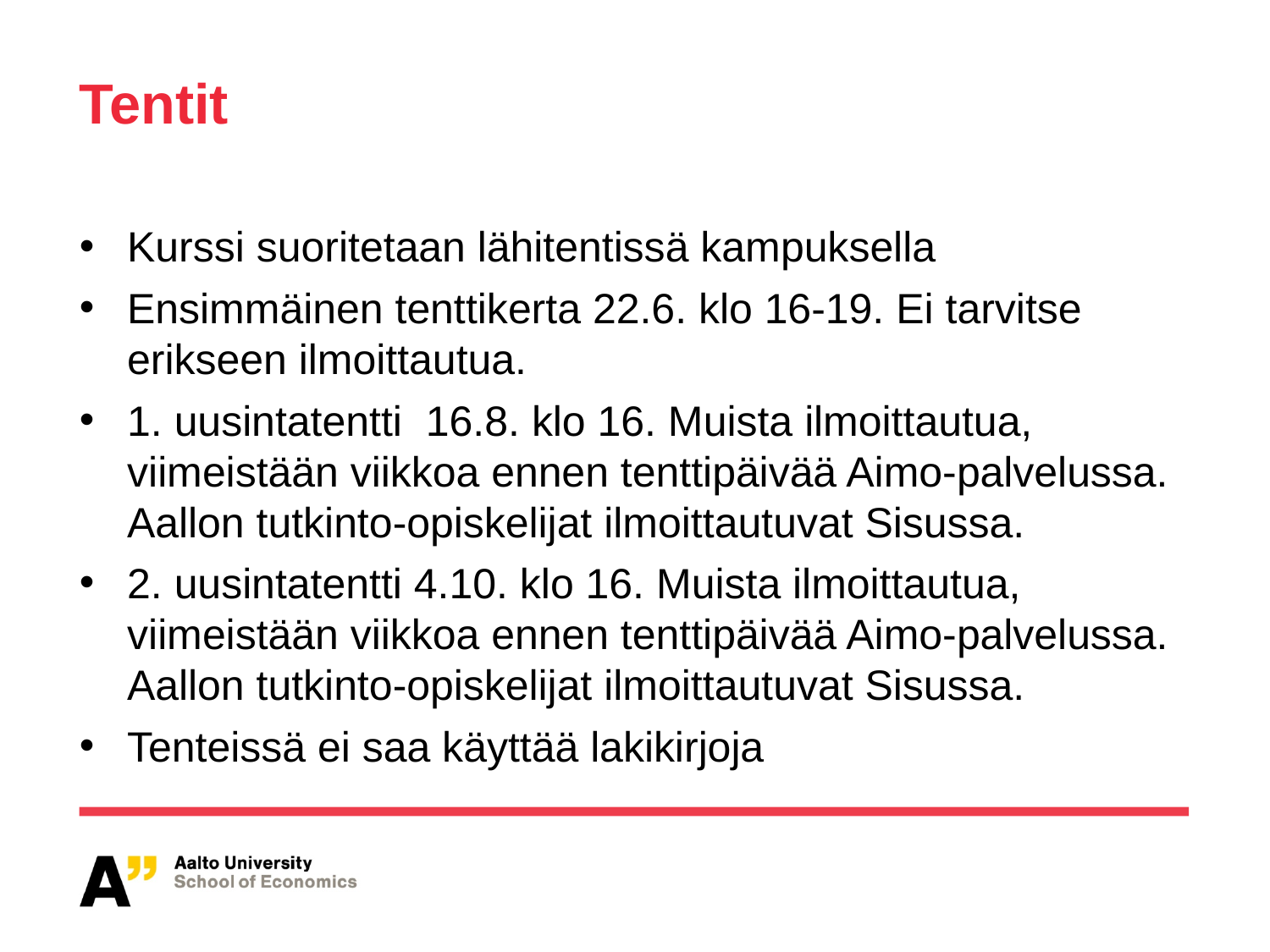

# Tentit
Kurssi suoritetaan lähitentissä kampuksella
Ensimmäinen tenttikerta 22.6. klo 16-19. Ei tarvitse erikseen ilmoittautua.
1. uusintatentti  16.8. klo 16. Muista ilmoittautua, viimeistään viikkoa ennen tenttipäivää Aimo-palvelussa. Aallon tutkinto-opiskelijat ilmoittautuvat Sisussa.
2. uusintatentti 4.10. klo 16. Muista ilmoittautua, viimeistään viikkoa ennen tenttipäivää Aimo-palvelussa. Aallon tutkinto-opiskelijat ilmoittautuvat Sisussa.
Tenteissä ei saa käyttää lakikirjoja